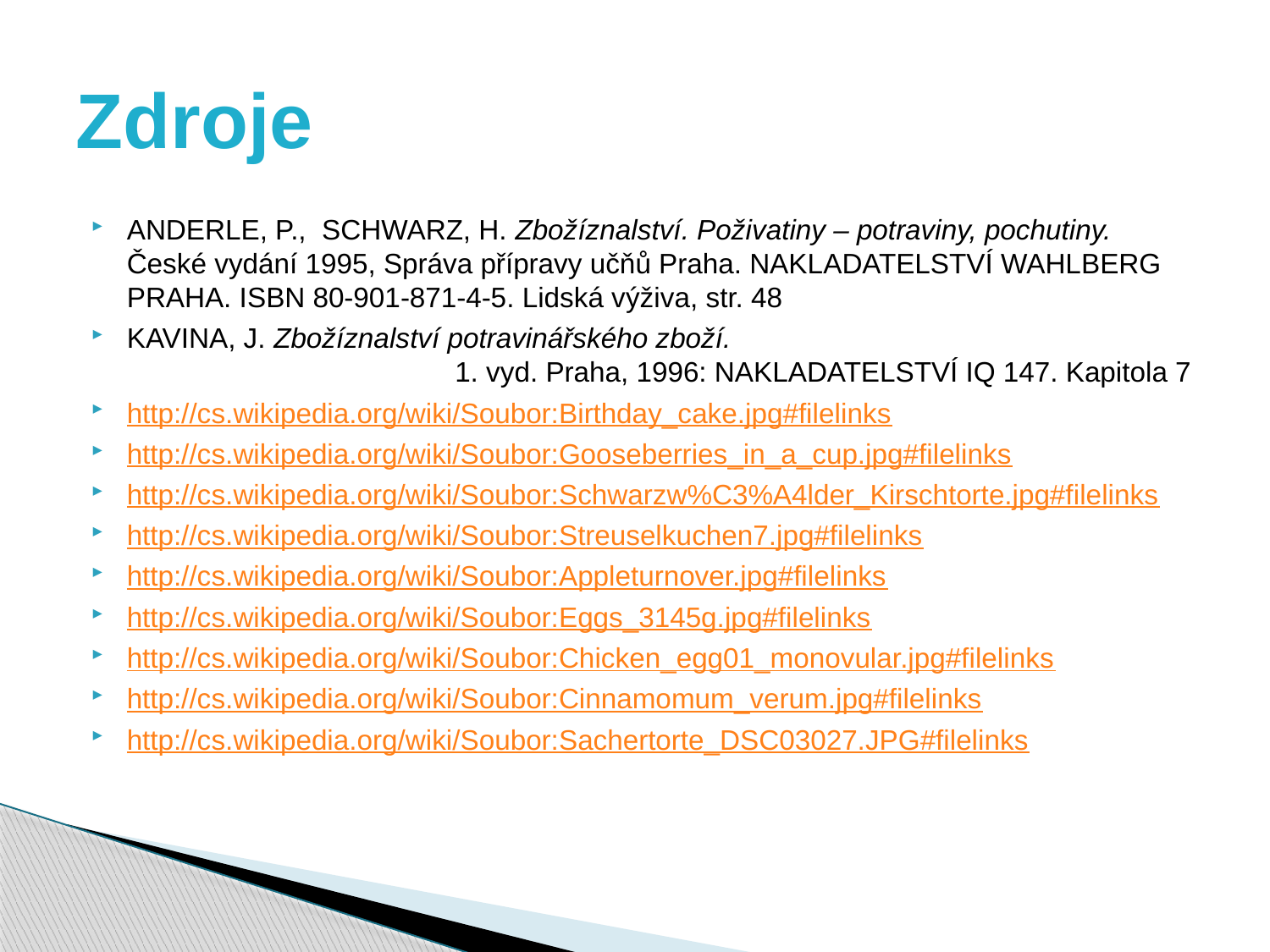

# Zdroje
ANDERLE, P.,  SCHWARZ, H. Zbožíznalství. Poživatiny – potraviny, pochutiny. České vydání 1995, Správa přípravy učňů Praha. NAKLADATELSTVÍ WAHLBERG PRAHA. ISBN 80-901-871-4-5. Lidská výživa, str. 48
KAVINA, J. Zbožíznalství potravinářského zboží.                                                                                                     1. vyd. Praha, 1996: NAKLADATELSTVÍ IQ 147. Kapitola 7
http://cs.wikipedia.org/wiki/Soubor:Birthday_cake.jpg#filelinks
http://cs.wikipedia.org/wiki/Soubor:Gooseberries_in_a_cup.jpg#filelinks
http://cs.wikipedia.org/wiki/Soubor:Schwarzw%C3%A4lder_Kirschtorte.jpg#filelinks
http://cs.wikipedia.org/wiki/Soubor:Streuselkuchen7.jpg#filelinks
http://cs.wikipedia.org/wiki/Soubor:Appleturnover.jpg#filelinks
http://cs.wikipedia.org/wiki/Soubor:Eggs_3145g.jpg#filelinks
http://cs.wikipedia.org/wiki/Soubor:Chicken_egg01_monovular.jpg#filelinks
http://cs.wikipedia.org/wiki/Soubor:Cinnamomum_verum.jpg#filelinks
http://cs.wikipedia.org/wiki/Soubor:Sachertorte_DSC03027.JPG#filelinks